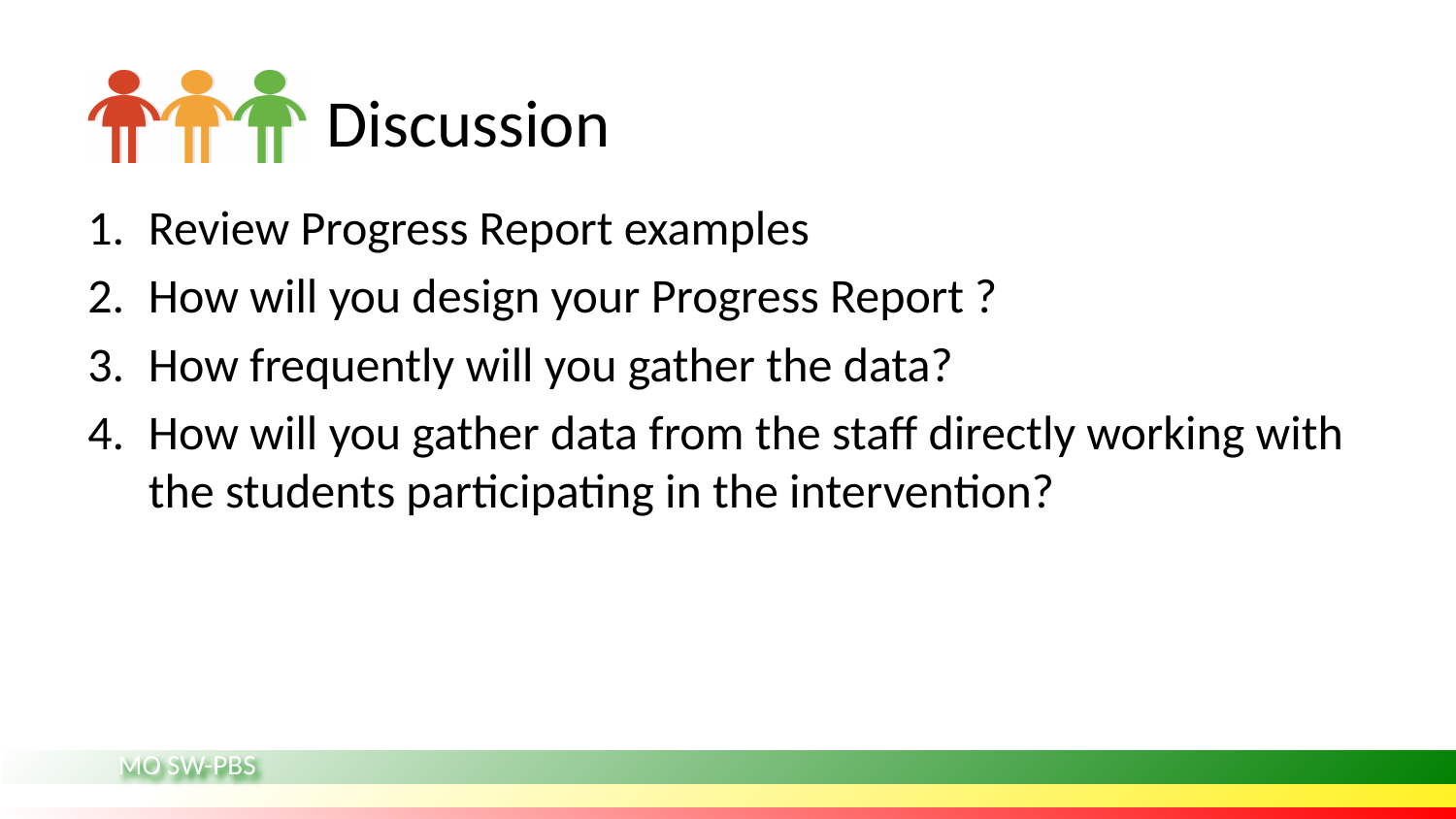

# Discussion
Review Progress Report examples
How will you design your Progress Report ?
How frequently will you gather the data?
How will you gather data from the staff directly working with the students participating in the intervention?